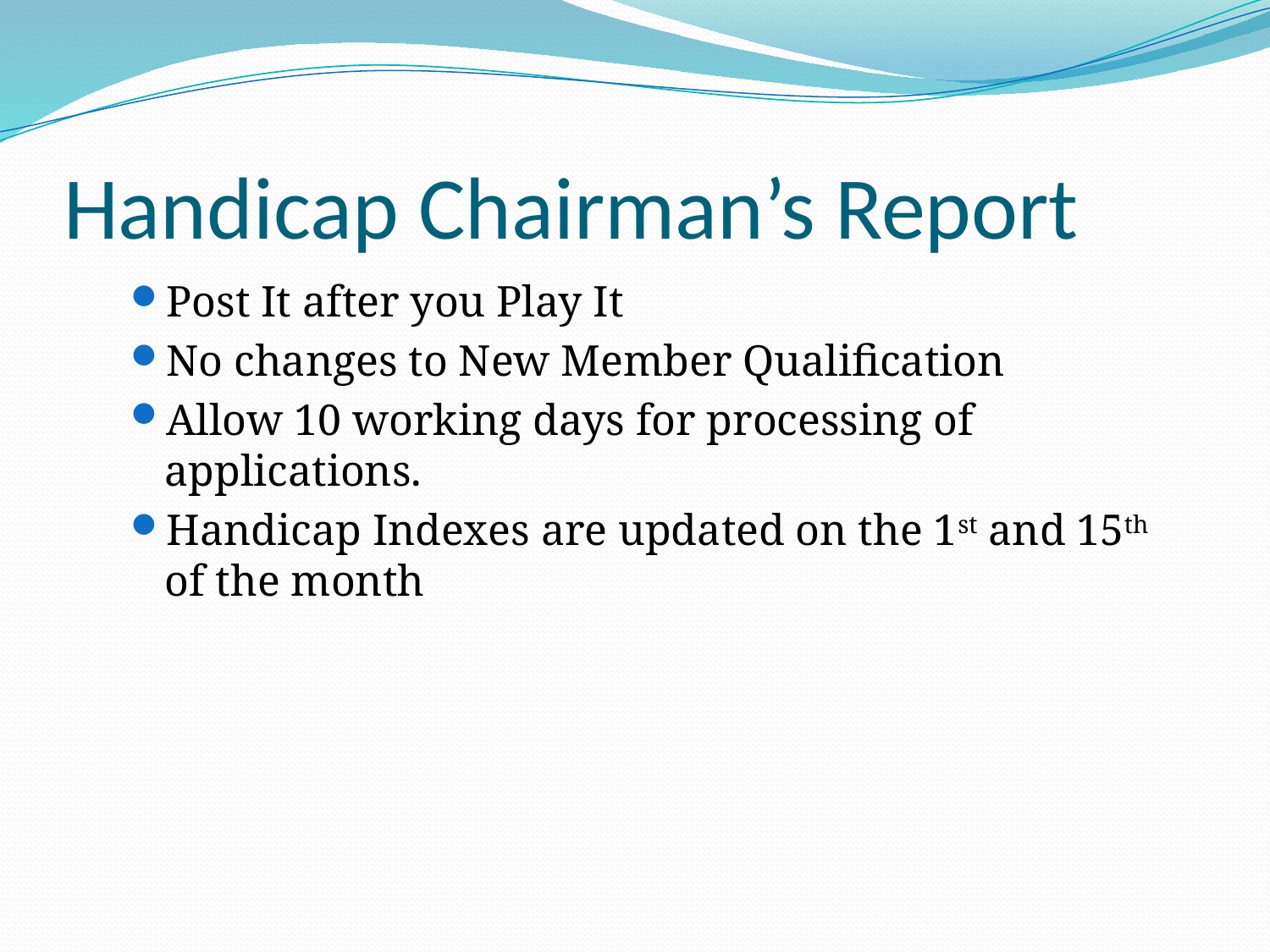

# Handicap Chairman’s Report
Post It after you Play It
No changes to New Member Qualification
Allow 10 working days for processing of applications.
Handicap Indexes are updated on the 1st and 15th of the month